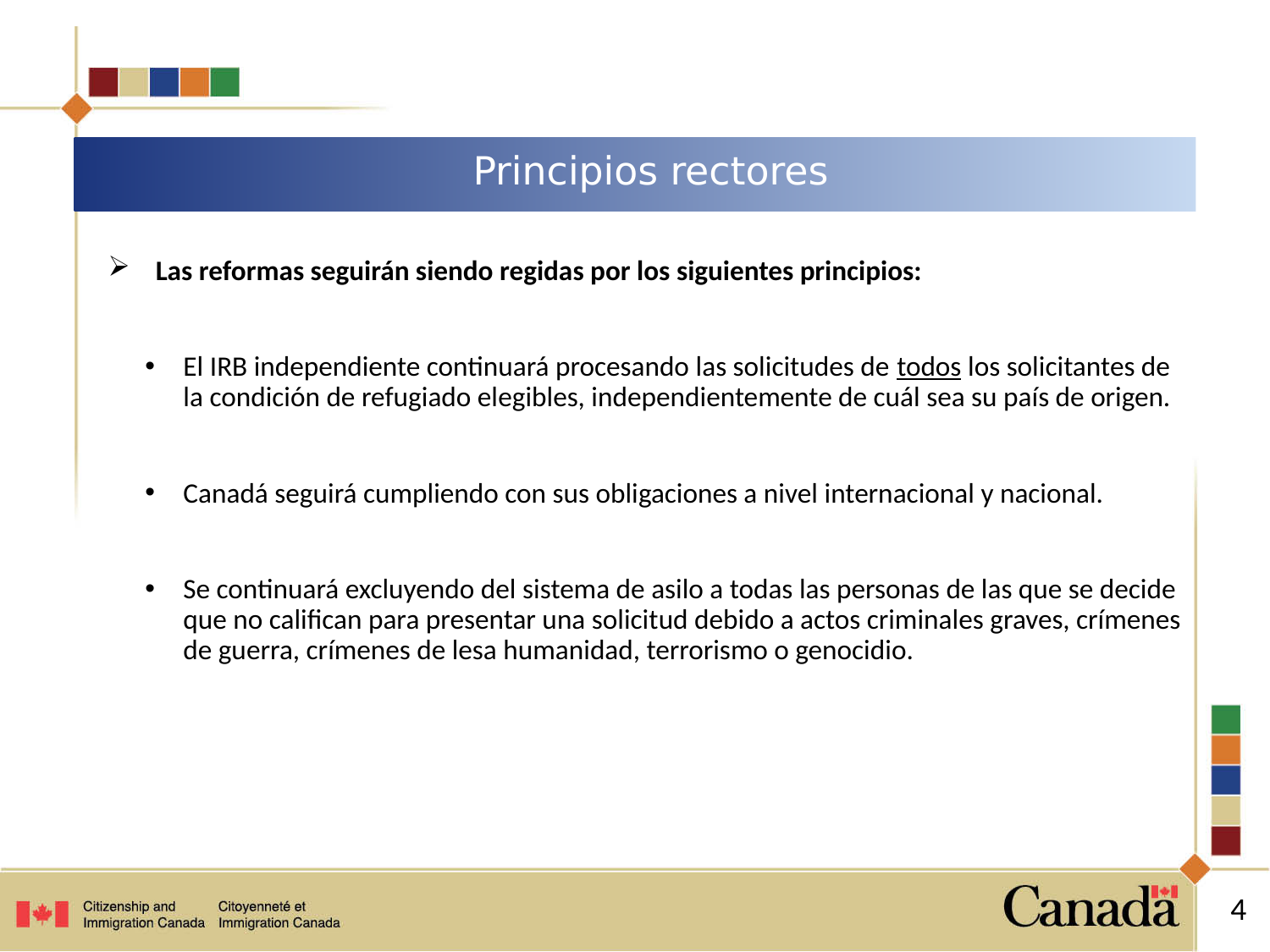

# Principios rectores

Las reformas seguirán siendo regidas por los siguientes principios:

El IRB independiente continuará procesando las solicitudes de todos los solicitantes de la condición de refugiado elegibles, independientemente de cuál sea su país de origen.

Canadá seguirá cumpliendo con sus obligaciones a nivel internacional y nacional.

Se continuará excluyendo del sistema de asilo a todas las personas de las que se decide que no califican para presentar una solicitud debido a actos criminales graves, crímenes de guerra, crímenes de lesa humanidad, terrorismo o genocidio.

4